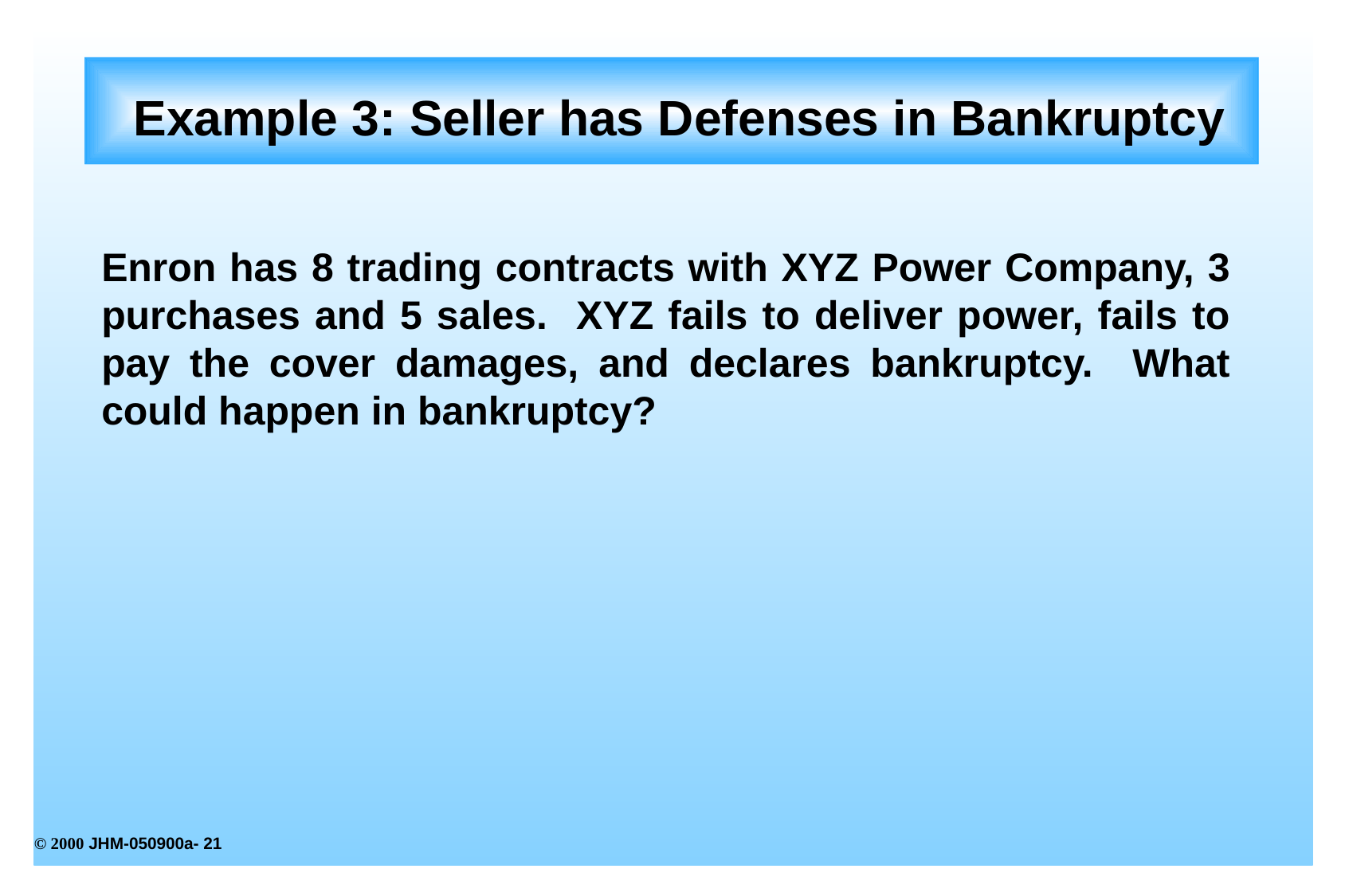

# Example 3: Seller has Defenses in Bankruptcy

Enron has 8 trading contracts with XYZ Power Company, 3 purchases and 5 sales.  XYZ fails to deliver power, fails to pay the cover damages, and declares bankruptcy.  What could happen in bankruptcy?

© 2000 JHM-050900a- 21